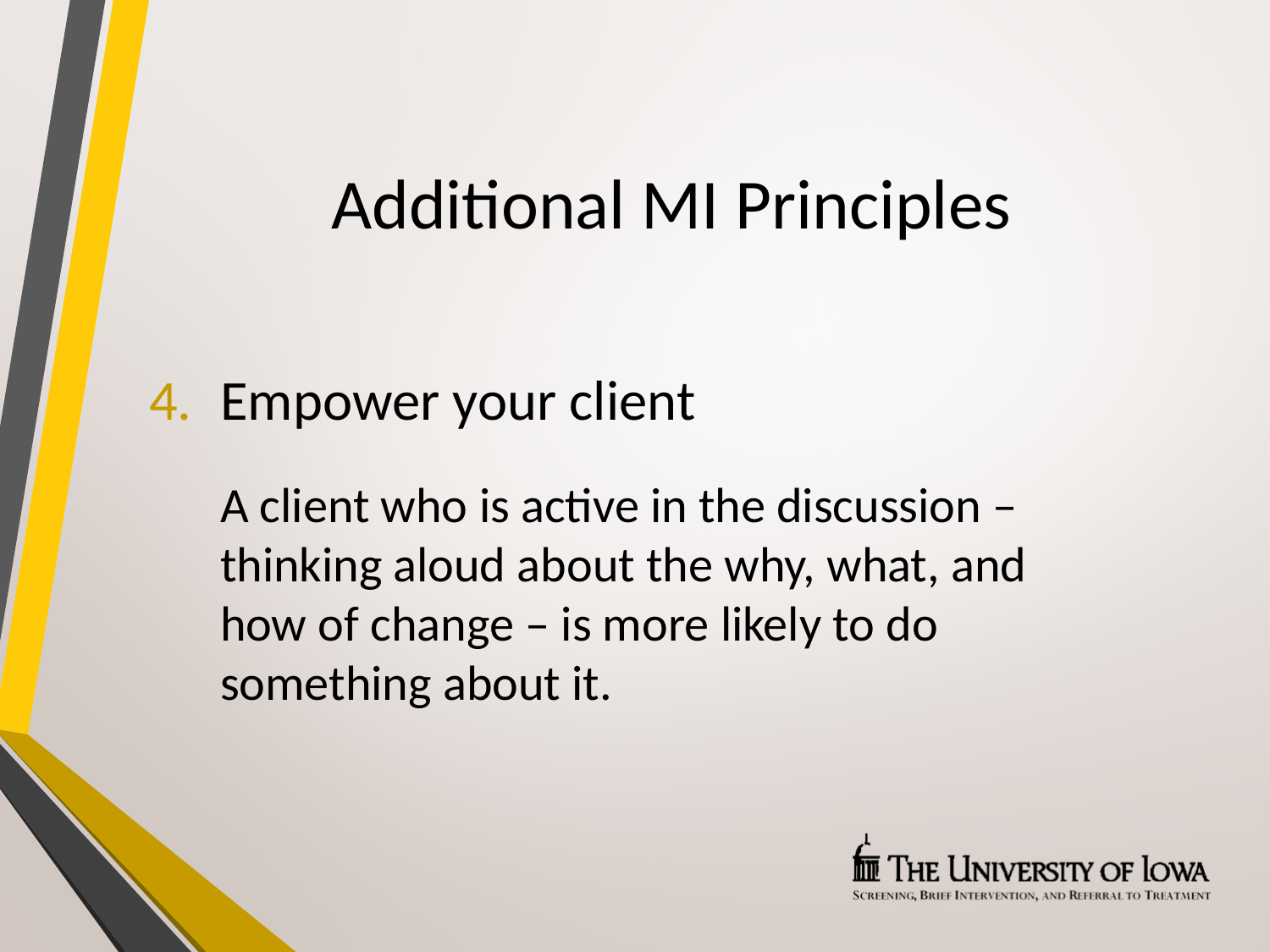

# Additional MI Principles
Empower your client
A client who is active in the discussion – thinking aloud about the why, what, and how of change – is more likely to do something about it.